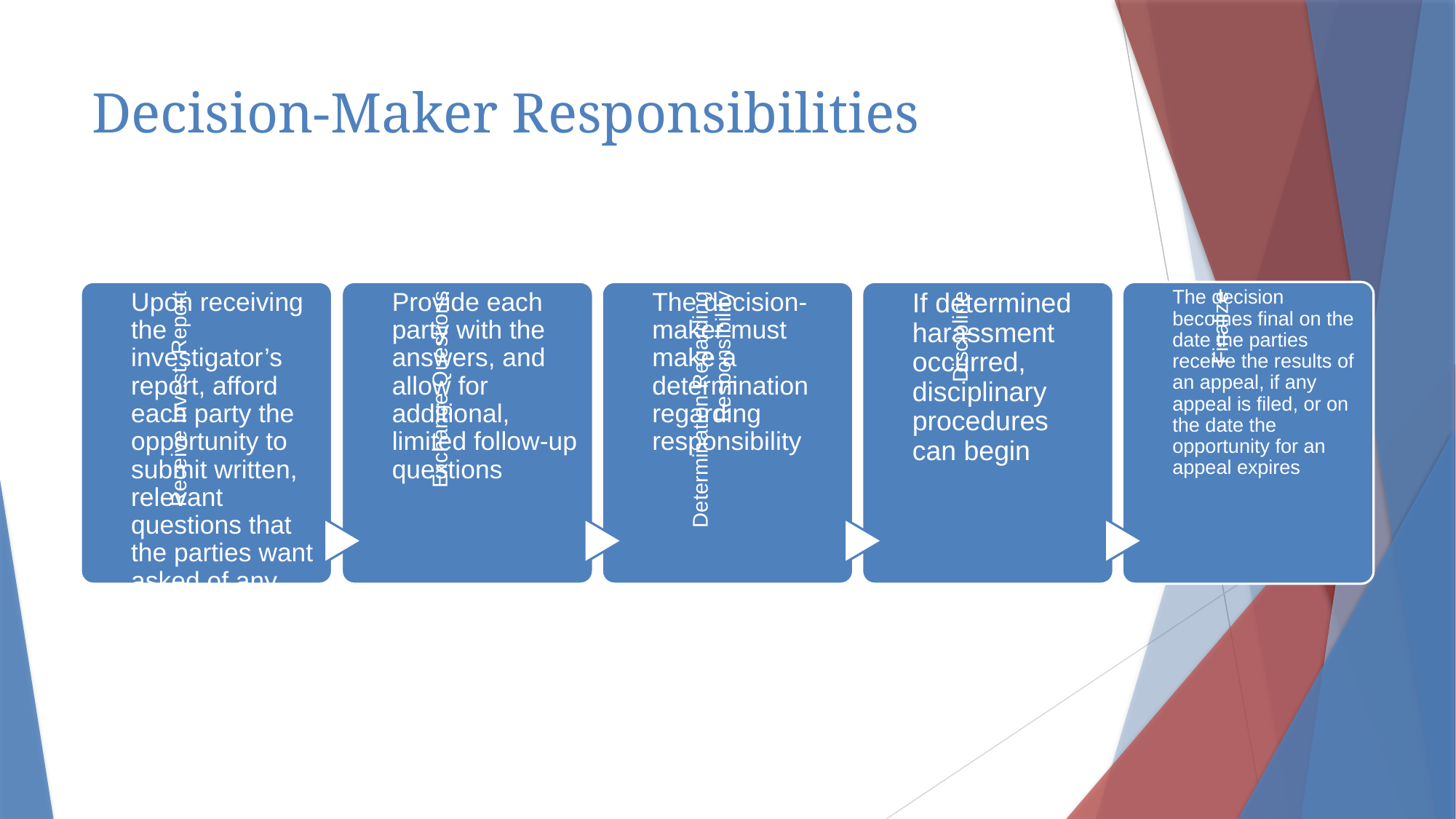

# Decision-Maker Responsibilities
Receive Invest. Report
Upon receiving the investigator’s report, afford each party the opportunity to submit written, relevant questions that the parties want asked of any party or witness
Exchange Questions
Provide each party with the answers, and allow for additional, limited follow-up questions
Determination Regarding Responsibility
The decision-maker must make a determination regarding responsibility
Discipline
If determined harassment occurred, disciplinary procedures can begin
Finalize
The decision becomes final on the date the parties receive the results of an appeal, if any appeal is filed, or on the date the opportunity for an appeal expires